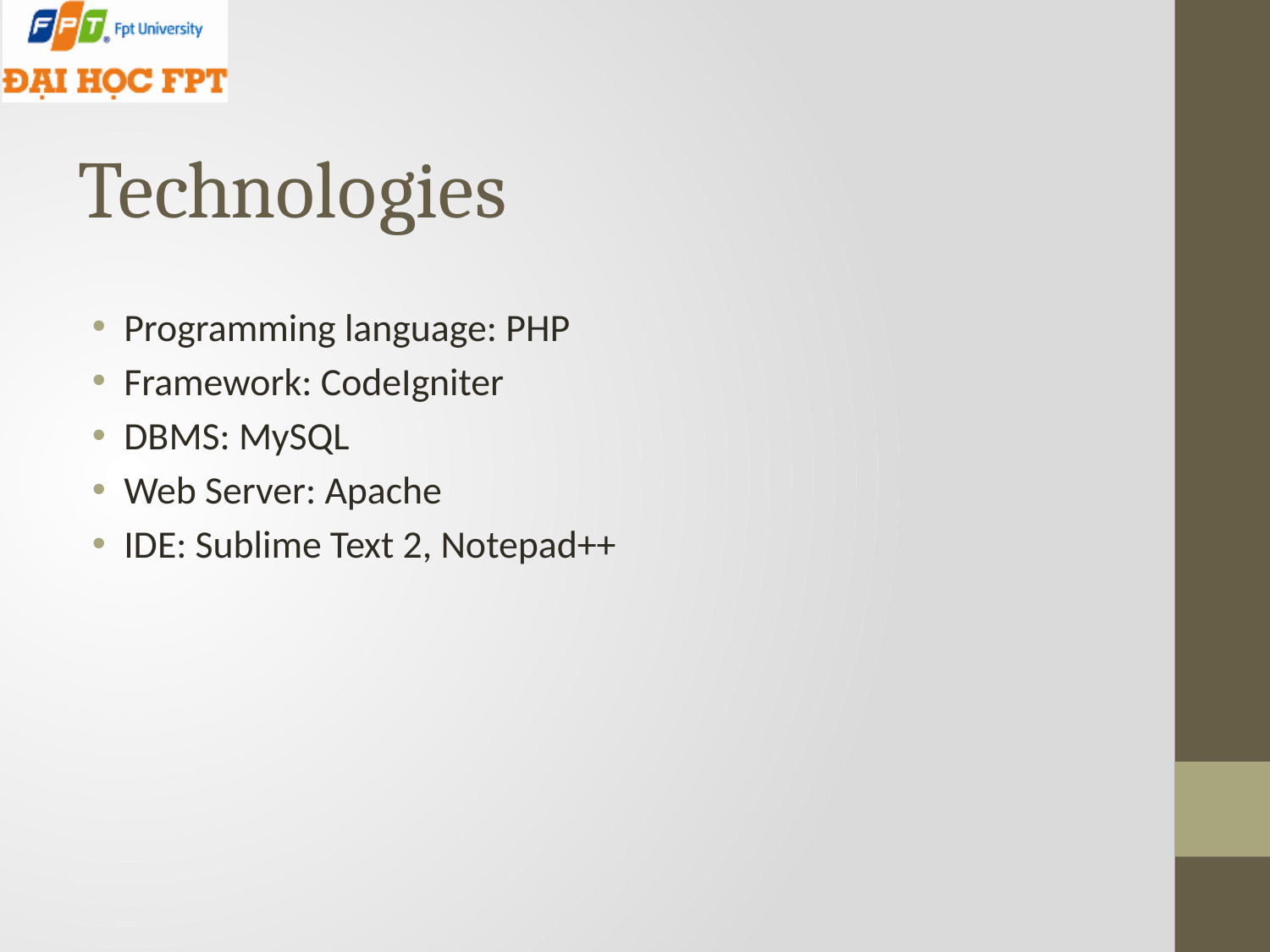

# Technologies
Programming language: PHP
Framework: CodeIgniter
DBMS: MySQL
Web Server: Apache
IDE: Sublime Text 2, Notepad++